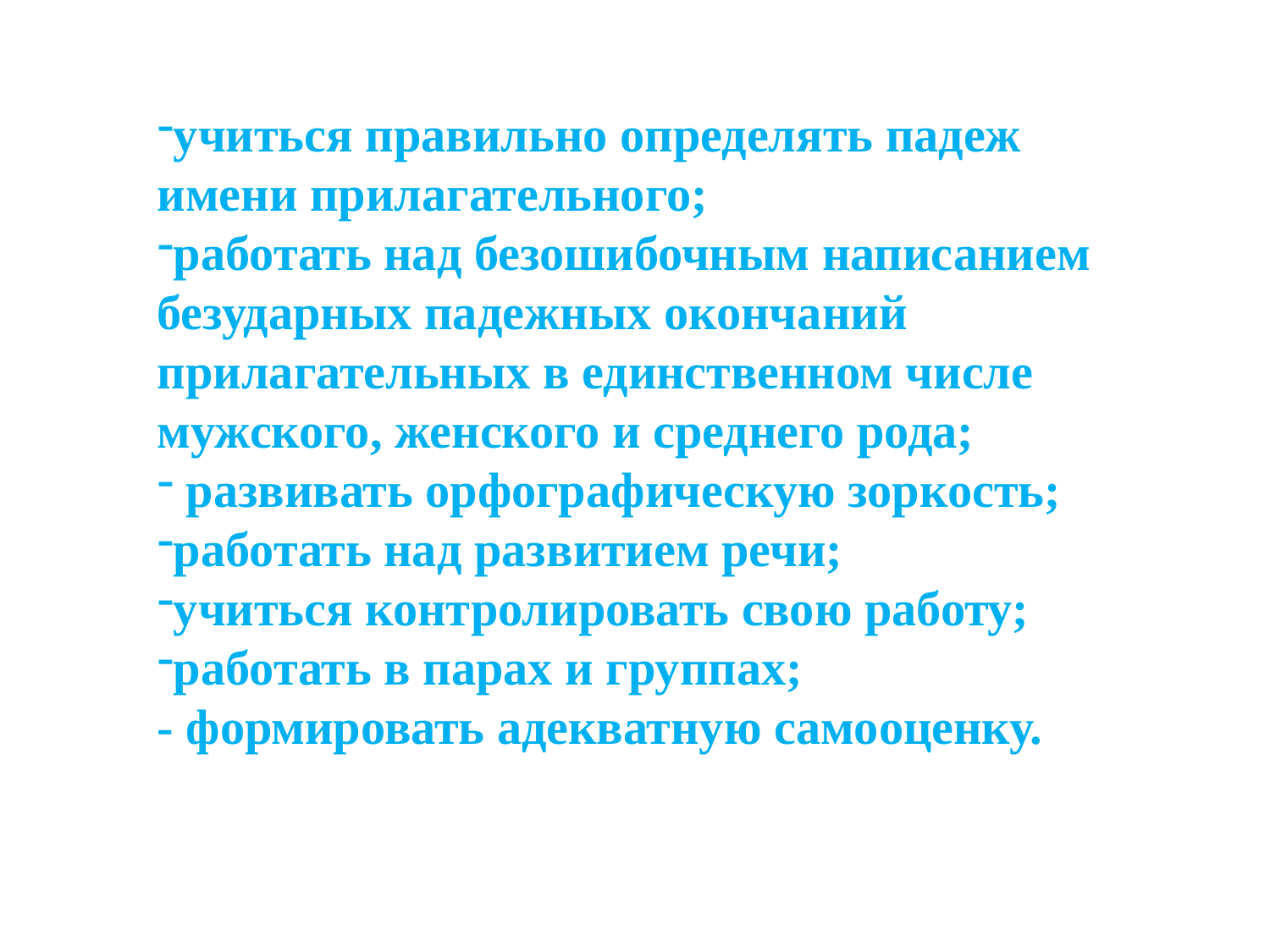

учиться правильно определять падеж имени прилагательного;
работать над безошибочным написанием безударных падежных окончаний прилагательных в единственном числе мужского, женского и среднего рода;
 развивать орфографическую зоркость;
работать над развитием речи;
учиться контролировать свою работу;
работать в парах и группах;
- формировать адекватную самооценку.